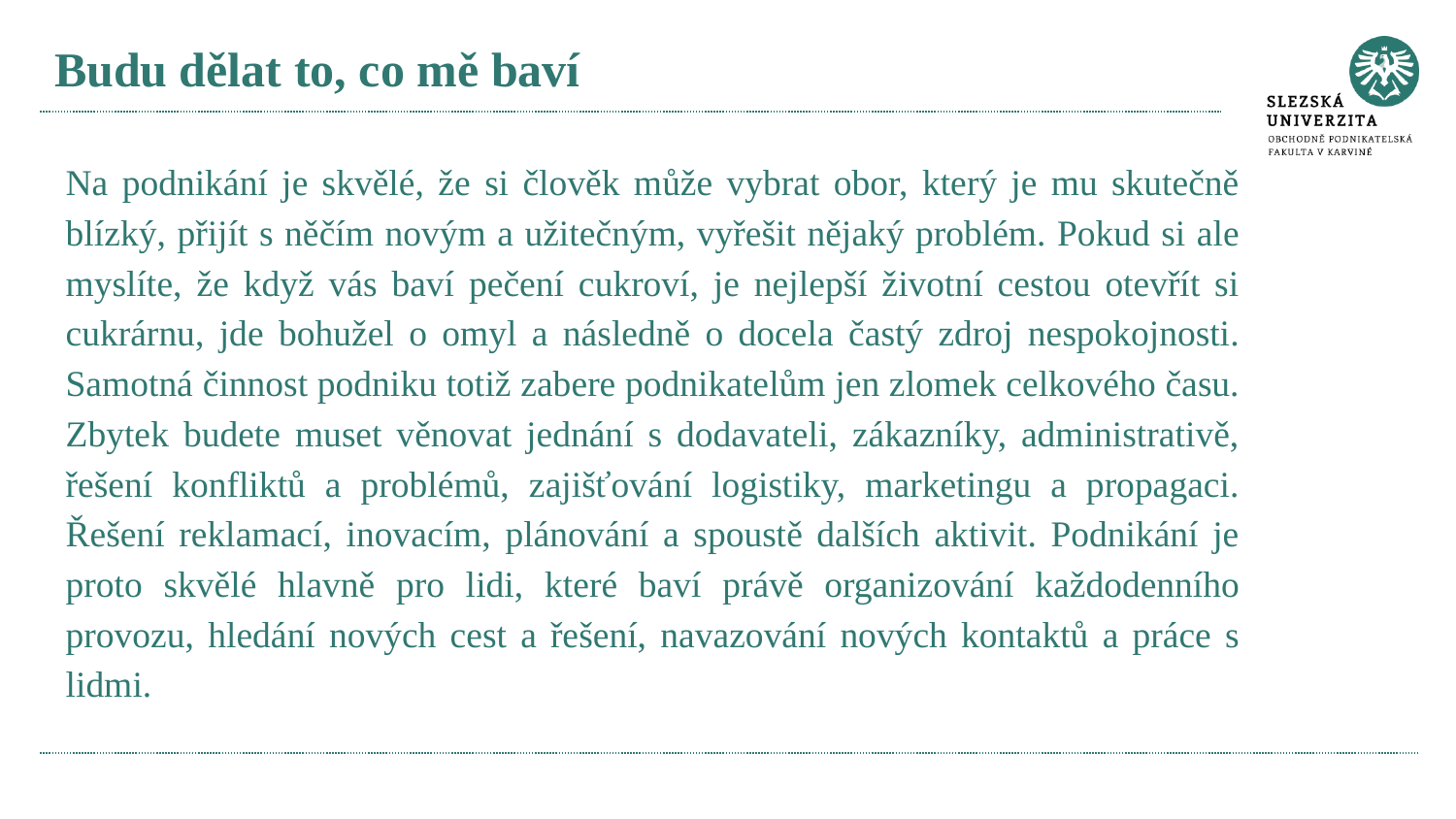

# Budu dělat to, co mě baví
Na podnikání je skvělé, že si člověk může vybrat obor, který je mu skutečně blízký, přijít s něčím novým a užitečným, vyřešit nějaký problém. Pokud si ale myslíte, že když vás baví pečení cukroví, je nejlepší životní cestou otevřít si cukrárnu, jde bohužel o omyl a následně o docela častý zdroj nespokojnosti. Samotná činnost podniku totiž zabere podnikatelům jen zlomek celkového času. Zbytek budete muset věnovat jednání s dodavateli, zákazníky, administrativě, řešení konfliktů a problémů, zajišťování logistiky, marketingu a propagaci. Řešení reklamací, inovacím, plánování a spoustě dalších aktivit. Podnikání je proto skvělé hlavně pro lidi, které baví právě organizování každodenního provozu, hledání nových cest a řešení, navazování nových kontaktů a práce s lidmi.